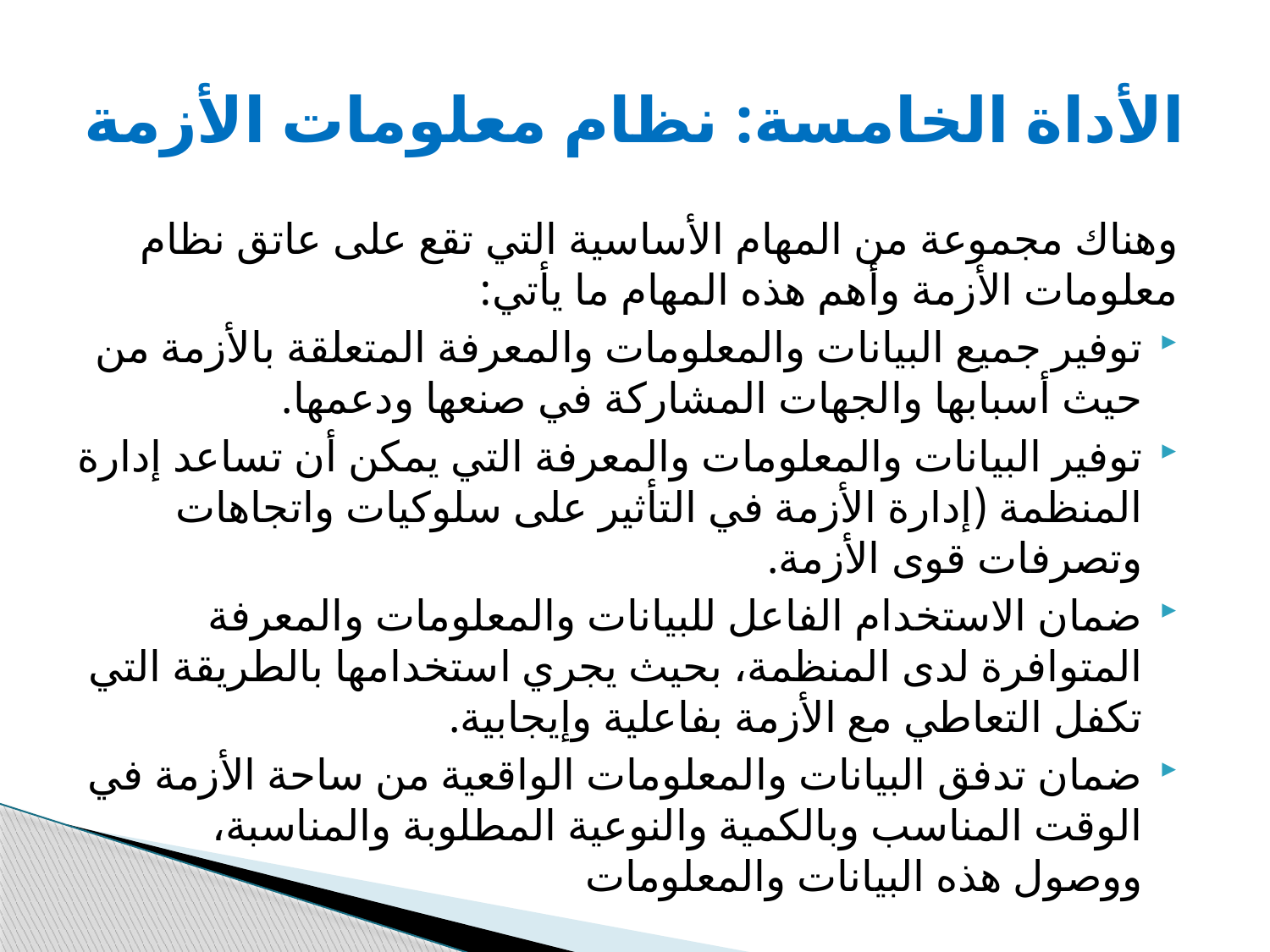

# الأداة الخامسة: نظام معلومات الأزمة
وهناك مجموعة من المهام الأساسية التي تقع على عاتق نظام معلومات الأزمة وأهم هذه المهام ما يأتي:
توفير جميع البيانات والمعلومات والمعرفة المتعلقة بالأزمة من حيث أسبابها والجهات المشاركة في صنعها ودعمها.
توفير البيانات والمعلومات والمعرفة التي يمكن أن تساعد إدارة المنظمة (إدارة الأزمة في التأثير على سلوكيات واتجاهات وتصرفات قوى الأزمة.
ضمان الاستخدام الفاعل للبيانات والمعلومات والمعرفة المتوافرة لدى المنظمة، بحيث يجري استخدامها بالطريقة التي تكفل التعاطي مع الأزمة بفاعلية وإيجابية.
ضمان تدفق البيانات والمعلومات الواقعية من ساحة الأزمة في الوقت المناسب وبالكمية والنوعية المطلوبة والمناسبة، ووصول هذه البيانات والمعلومات